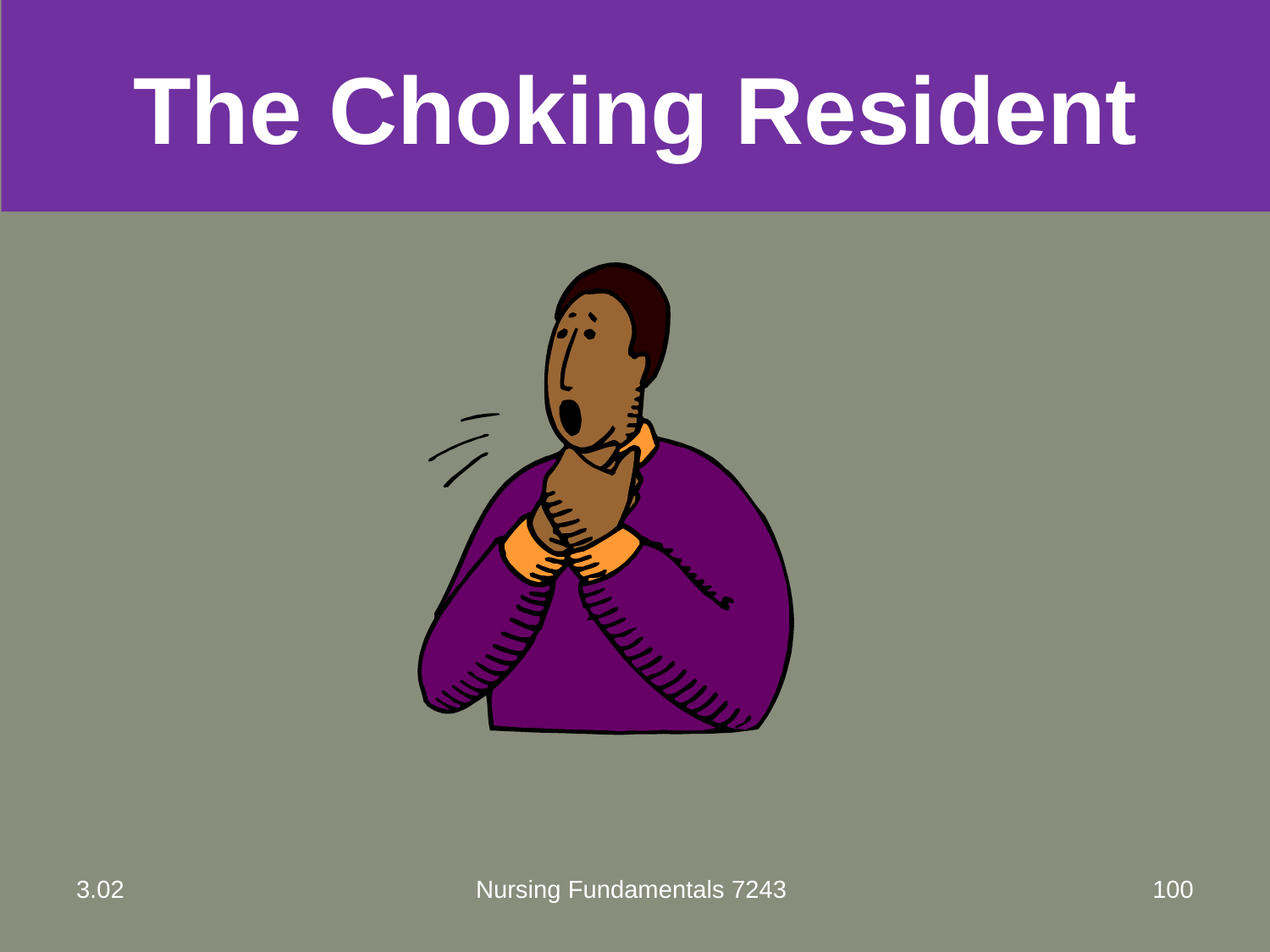

# The Choking Resident

3.02
Nursing Fundamentals 7243
100